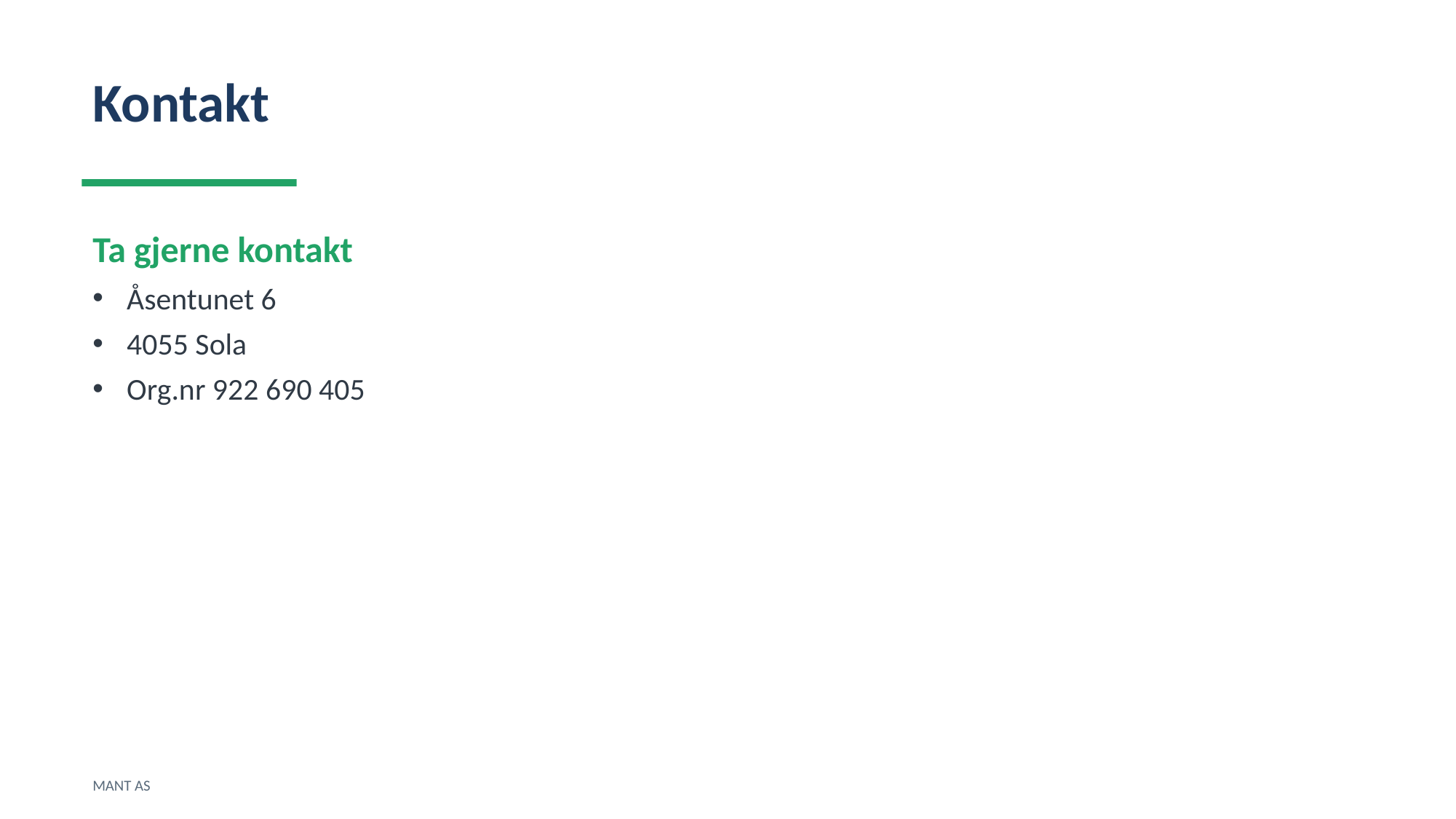

Kontakt

Ta gjerne kontakt
Åsentunet 6
4055 Sola
Org.nr 922 690 405
MANT AS